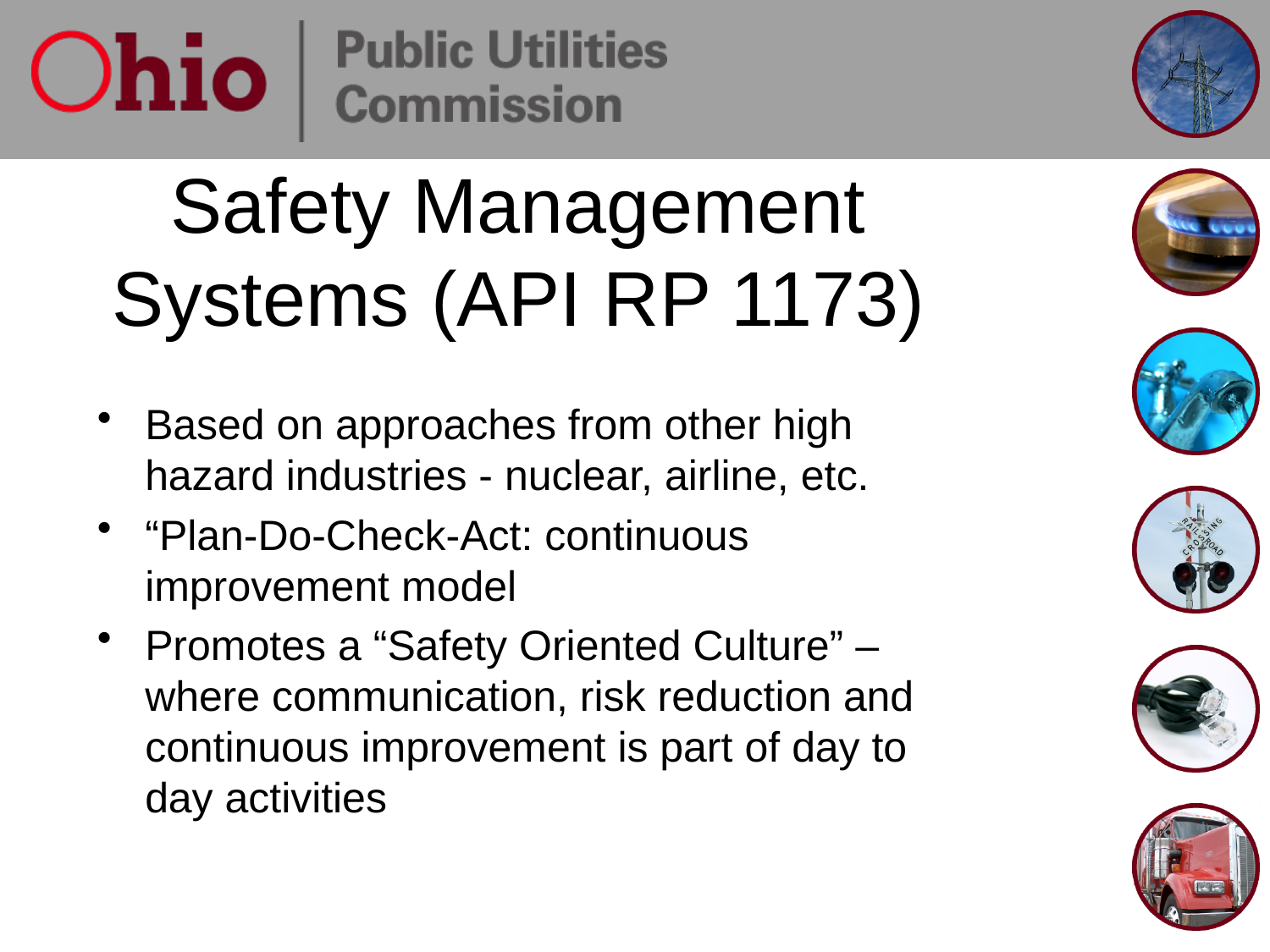

# Safety Management Systems (API RP 1173)
Based on approaches from other high hazard industries - nuclear, airline, etc.
“Plan-Do-Check-Act: continuous improvement model
Promotes a “Safety Oriented Culture” – where communication, risk reduction and continuous improvement is part of day to day activities